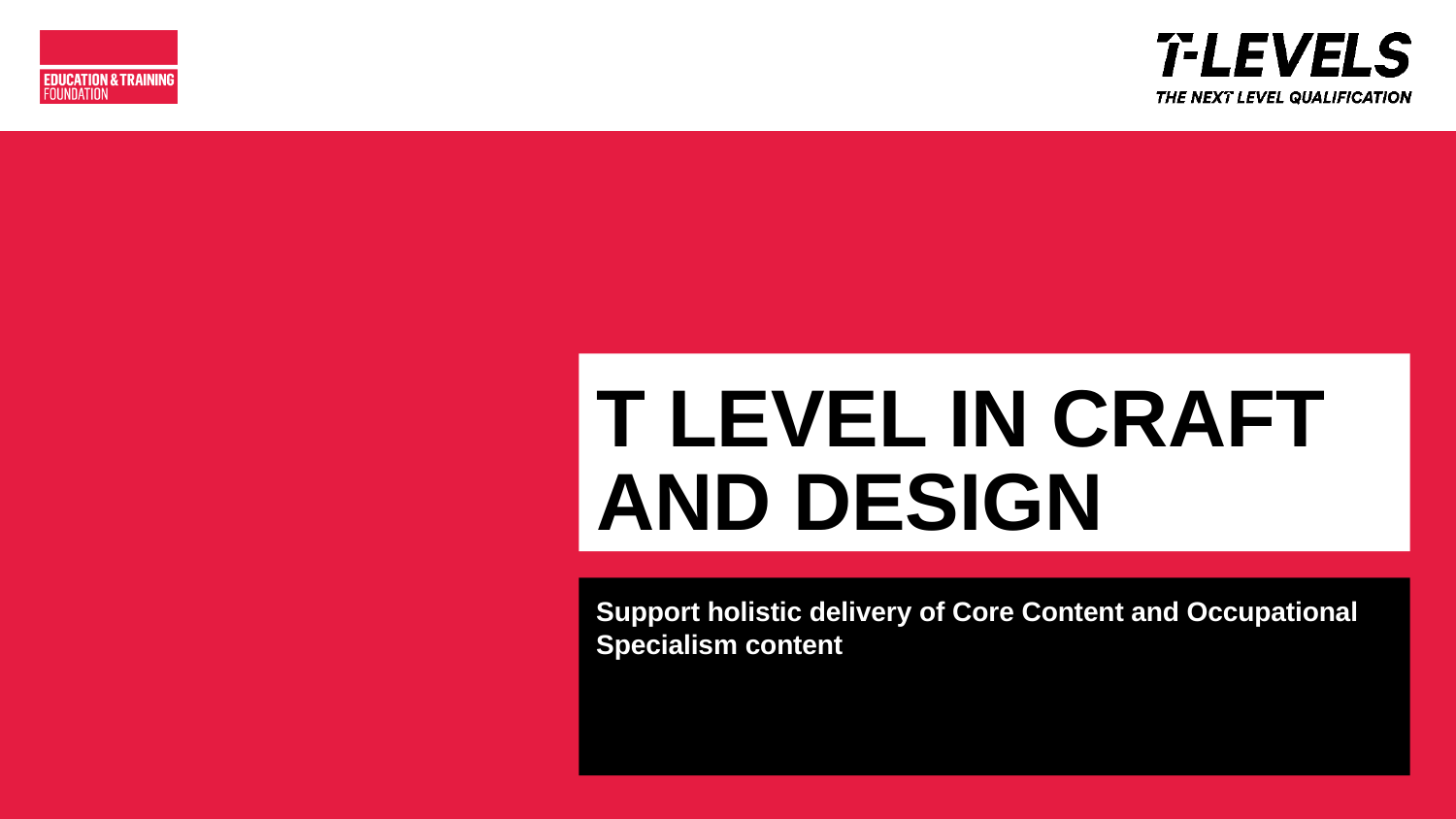

# T LEVEL IN CRAFT AND DESIGN
Support holistic delivery of Core Content and Occupational Specialism content